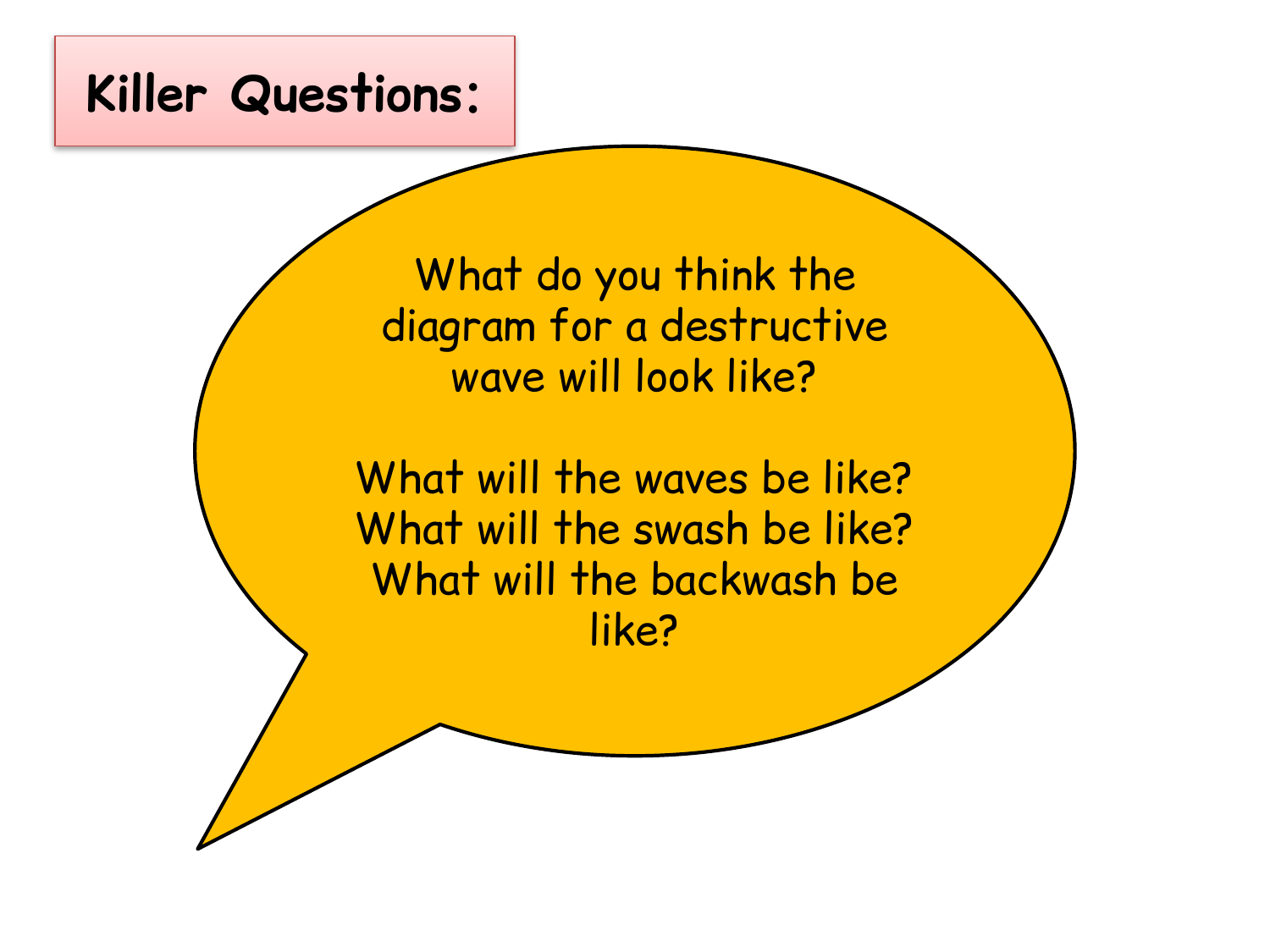

Killer Questions:
What do you think the diagram for a destructive wave will look like?

What will the waves be like?
What will the swash be like?
What will the backwash be like?